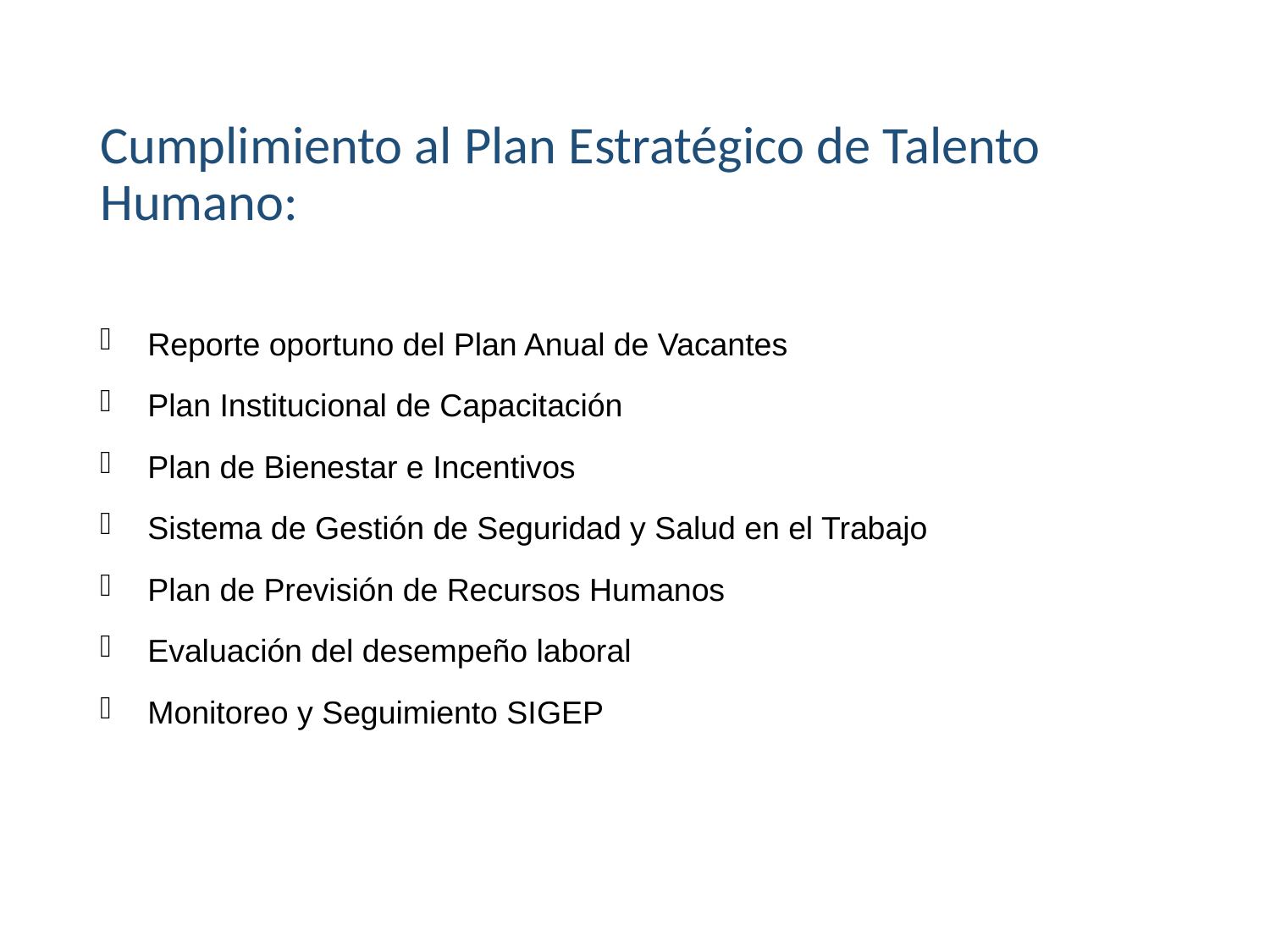

# Cumplimiento al Plan Estratégico de Talento Humano:
Reporte oportuno del Plan Anual de Vacantes
Plan Institucional de Capacitación
Plan de Bienestar e Incentivos
Sistema de Gestión de Seguridad y Salud en el Trabajo
Plan de Previsión de Recursos Humanos
Evaluación del desempeño laboral
Monitoreo y Seguimiento SIGEP